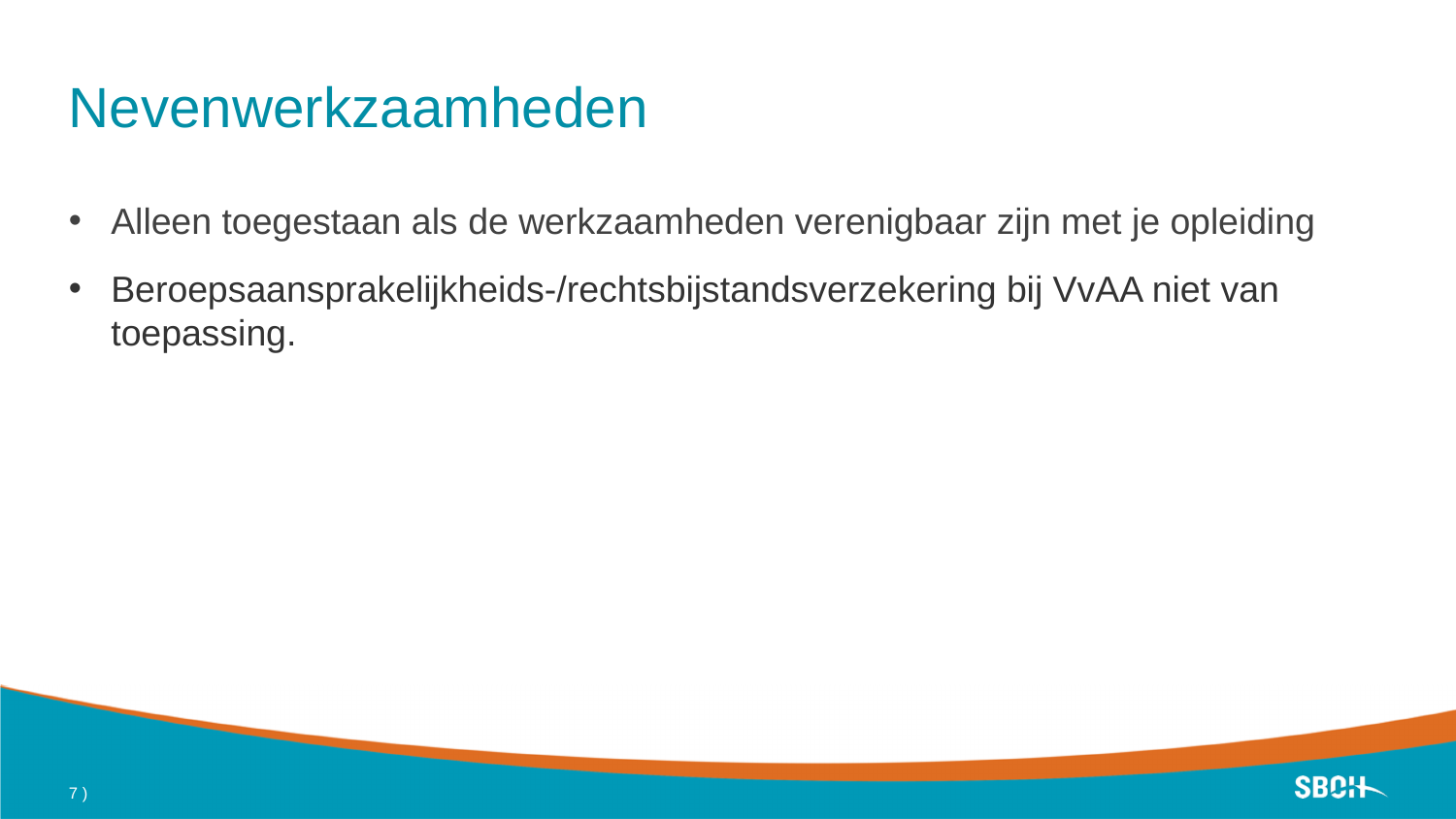

# Nevenwerkzaamheden
Alleen toegestaan als de werkzaamheden verenigbaar zijn met je opleiding
Beroepsaansprakelijkheids-/rechtsbijstandsverzekering bij VvAA niet van toepassing.